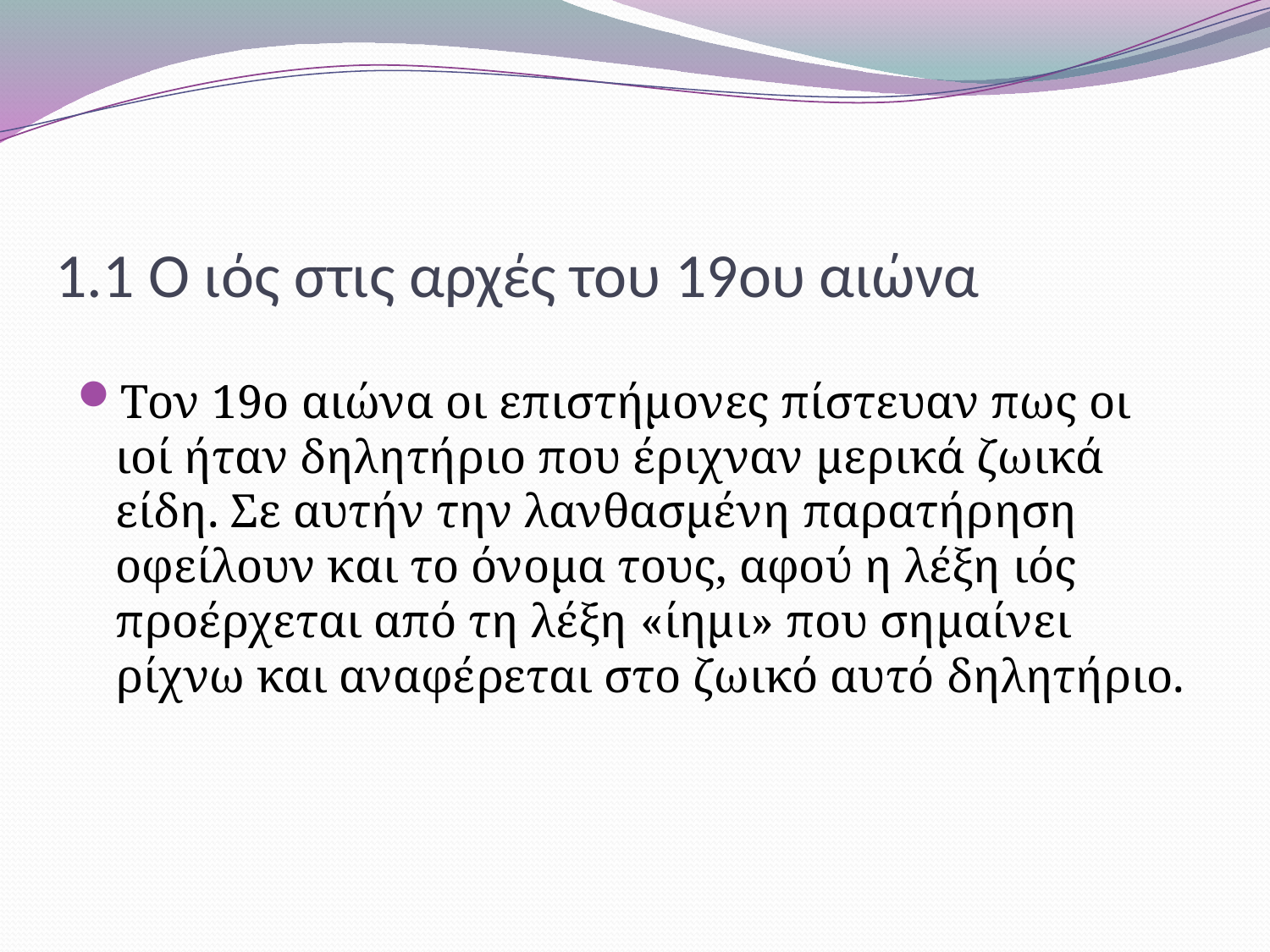

# 1.1 Ο ιός στις αρχές του 19ου αιώνα
Τον 19ο αιώνα οι επιστήμονες πίστευαν πως οι ιοί ήταν δηλητήριο που έριχναν μερικά ζωικά είδη. Σε αυτήν την λανθασμένη παρατήρηση οφείλουν και το όνομα τους, αφού η λέξη ιός προέρχεται από τη λέξη «ίημι» που σημαίνει ρίχνω και αναφέρεται στο ζωικό αυτό δηλητήριο.